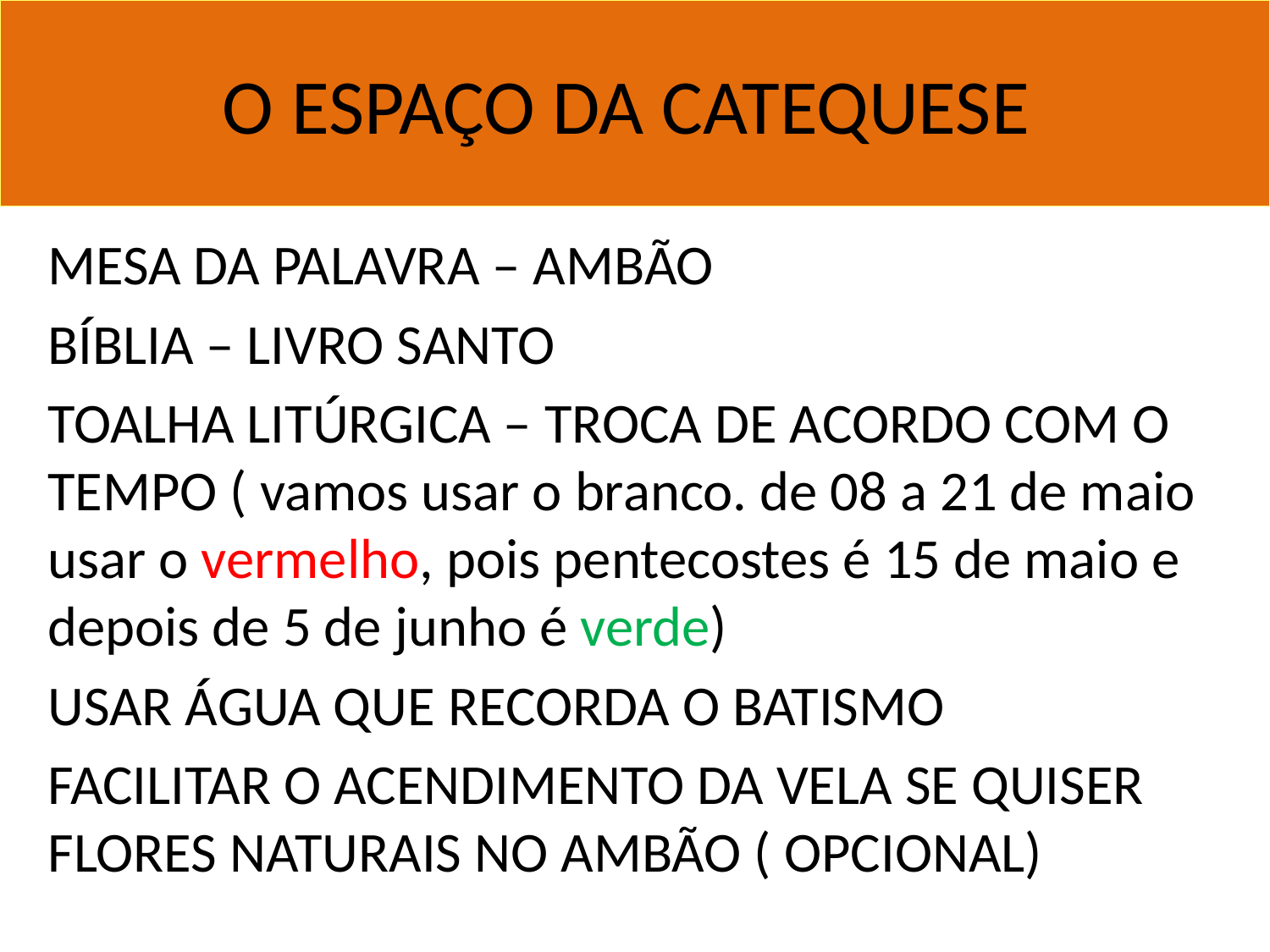

# O ESPAÇO DA CATEQUESE
MESA DA PALAVRA – AMBÃO
BÍBLIA – LIVRO SANTO
TOALHA LITÚRGICA – TROCA DE ACORDO COM O TEMPO ( vamos usar o branco. de 08 a 21 de maio usar o vermelho, pois pentecostes é 15 de maio e depois de 5 de junho é verde)
USAR ÁGUA QUE RECORDA O BATISMO
FACILITAR O ACENDIMENTO DA VELA SE QUISER FLORES NATURAIS NO AMBÃO ( OPCIONAL)